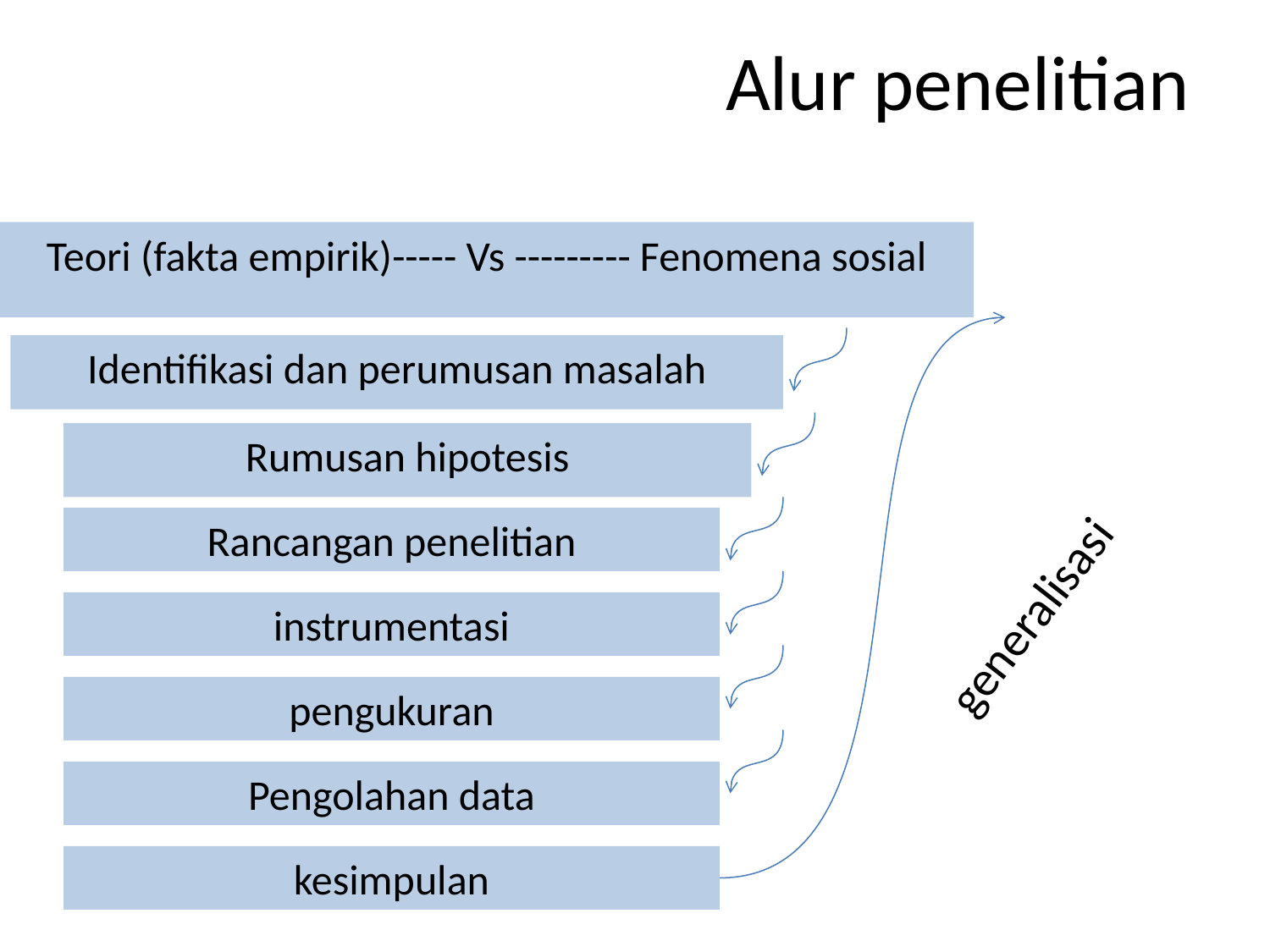

# Alur penelitian
Teori (fakta empirik)----- Vs --------- Fenomena sosial
Identifikasi dan perumusan masalah
Rumusan hipotesis
Rancangan penelitian
generalisasi
instrumentasi
pengukuran
Pengolahan data
kesimpulan